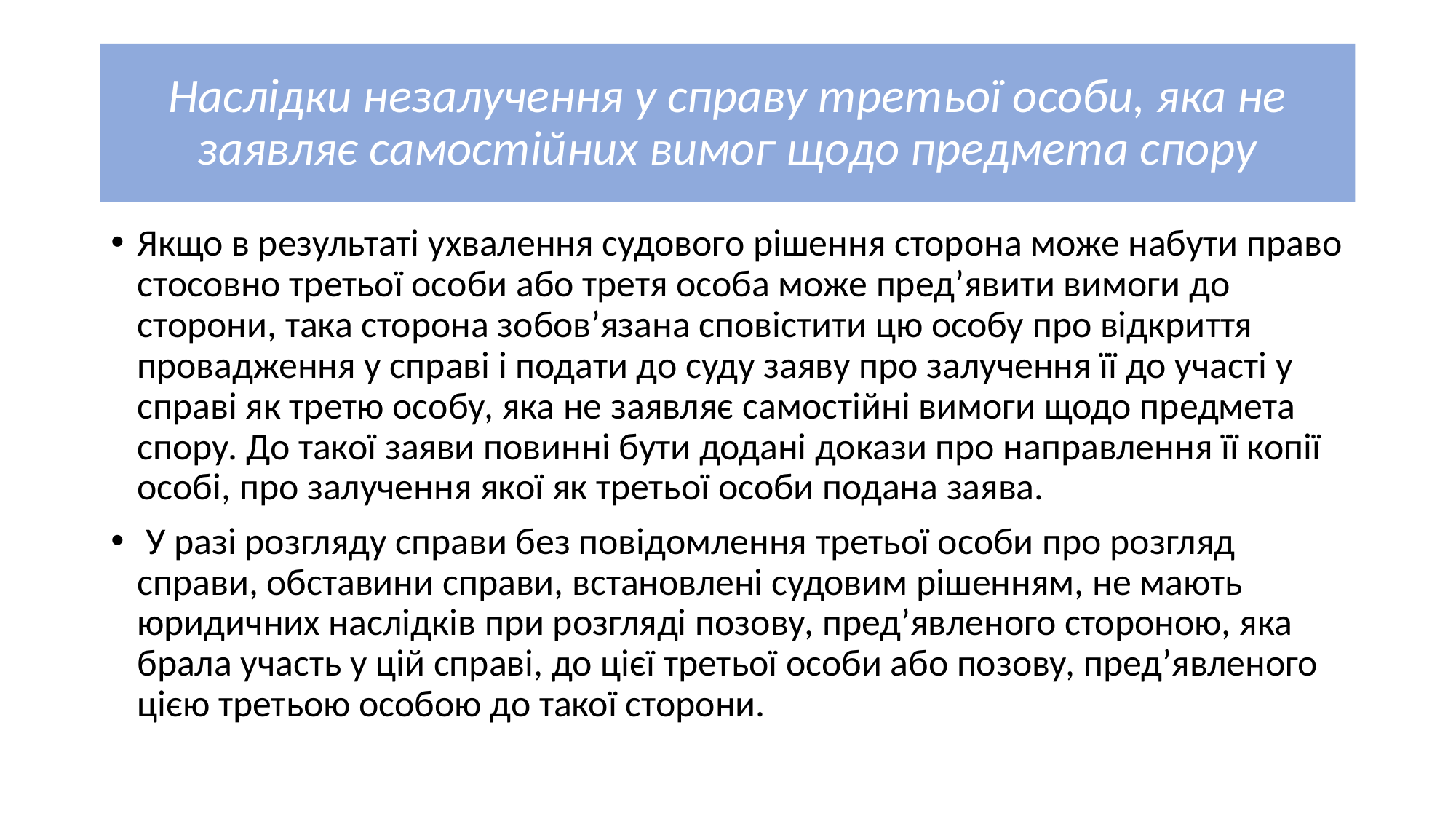

# Наслідки незалучення у справу третьої особи, яка не заявляє самостійних вимог щодо предмета спору
Якщо в результаті ухвалення судового рішення сторона може набути право стосовно третьої особи або третя особа може пред’явити вимоги до сторони, така сторона зобов’язана сповістити цю особу про відкриття провадження у справі і подати до суду заяву про залучення її до участі у справі як третю особу, яка не заявляє самостійні вимоги щодо предмета спору. До такої заяви повинні бути додані докази про направлення її копії особі, про залучення якої як третьої особи подана заява.
 У разі розгляду справи без повідомлення третьої особи про розгляд справи, обставини справи, встановлені судовим рішенням, не мають юридичних наслідків при розгляді позову, пред’явленого стороною, яка брала участь у цій справі, до цієї третьої особи або позову, пред’явленого цією третьою особою до такої сторони.